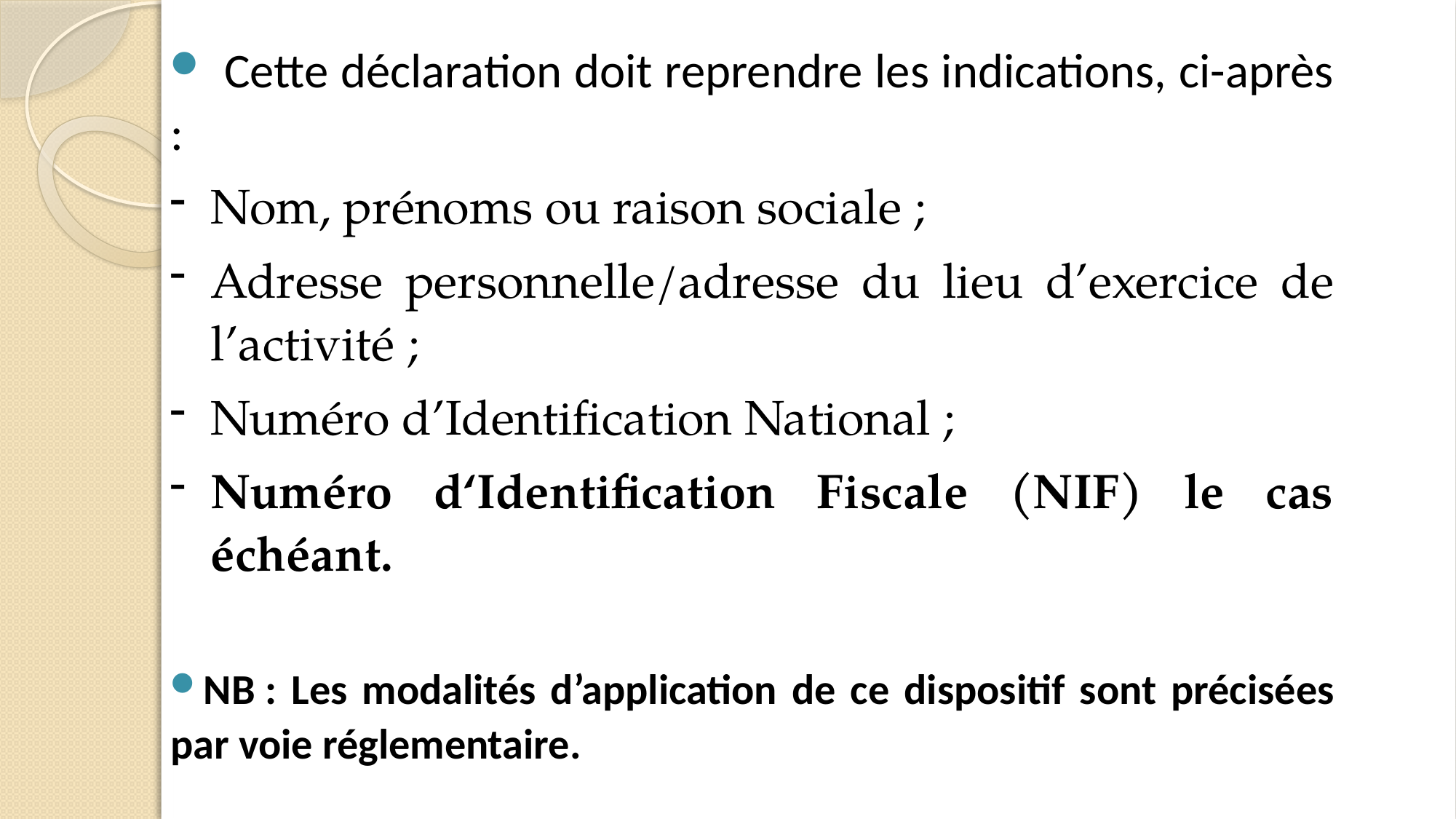

Cette déclaration doit reprendre les indications, ci-après :
Nom, prénoms ou raison sociale ;
Adresse personnelle/adresse du lieu d’exercice de l’activité ;
Numéro d’Identification National ;
Numéro d‘Identification Fiscale (NIF) le cas échéant.

NB : Les modalités d’application de ce dispositif sont précisées par voie réglementaire.